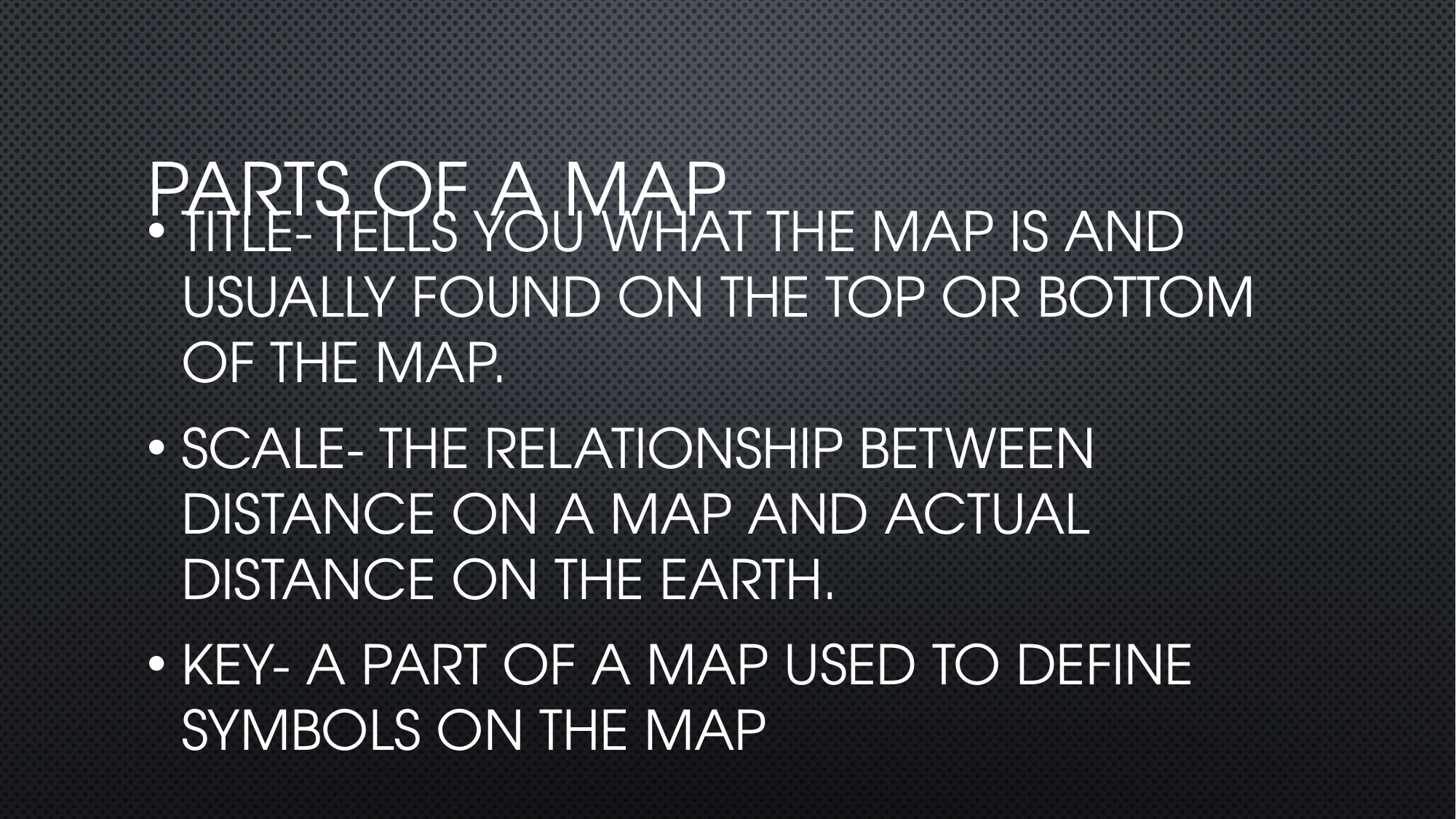

# Parts of a map
Title- tells you what the map is and usually found on the top or bottom of the map.
Scale- the relationship between distance on a map and actual distance on the earth.
Key- a part of a map used to define symbols on the map